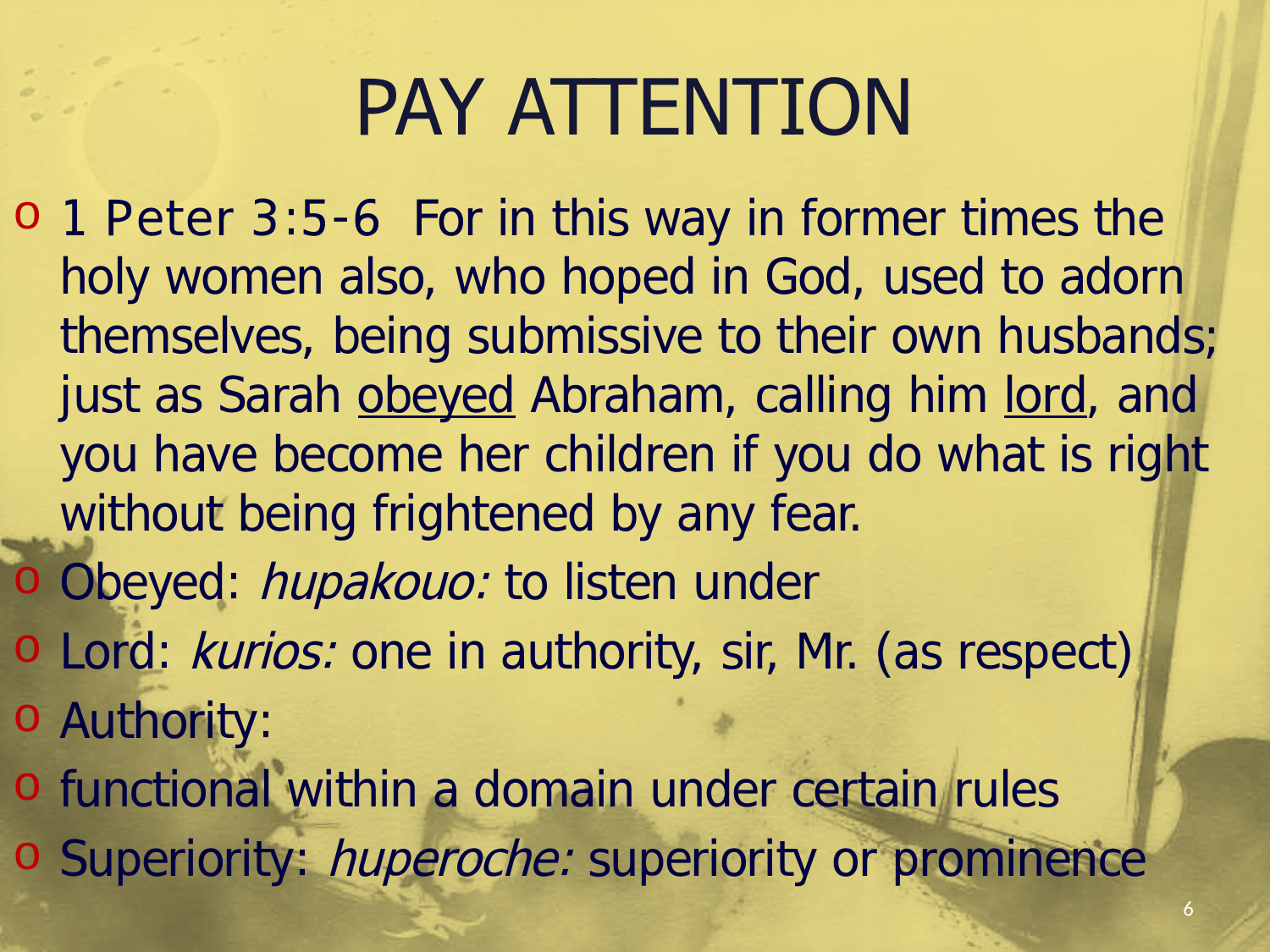

# PAY ATTENTION
1 Peter 3:5-6  For in this way in former times the holy women also, who hoped in God, used to adorn themselves, being submissive to their own husbands;  just as Sarah obeyed Abraham, calling him lord, and you have become her children if you do what is right without being frightened by any fear.
Obeyed: hupakouo: to listen under
Lord: kurios: one in authority, sir, Mr. (as respect)
Authority:
functional within a domain under certain rules
Superiority: huperoche: superiority or prominence

6